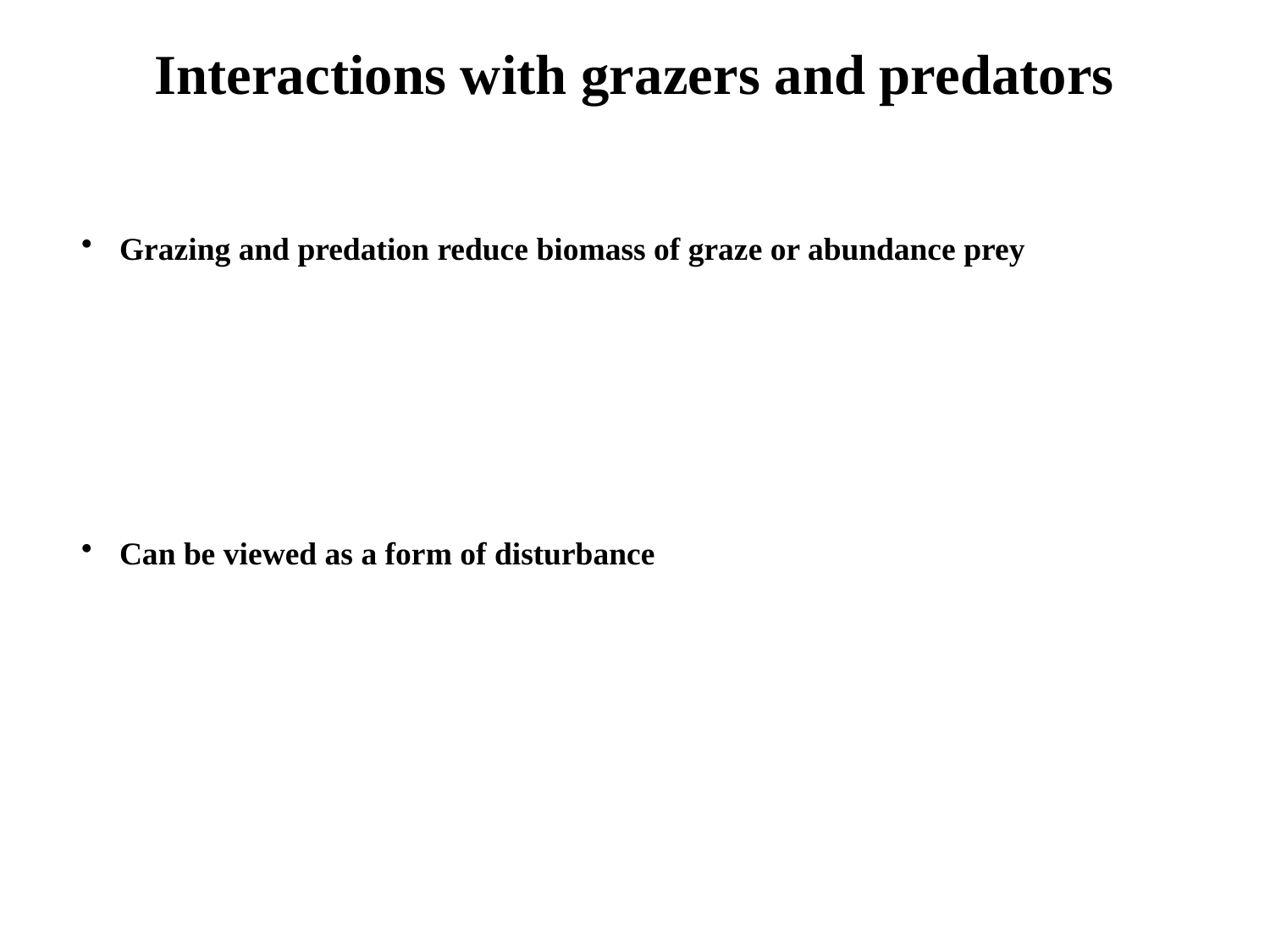

Interactions with grazers and predators
 Grazing and predation reduce biomass of graze or abundance prey

 Can be viewed as a form of disturbance